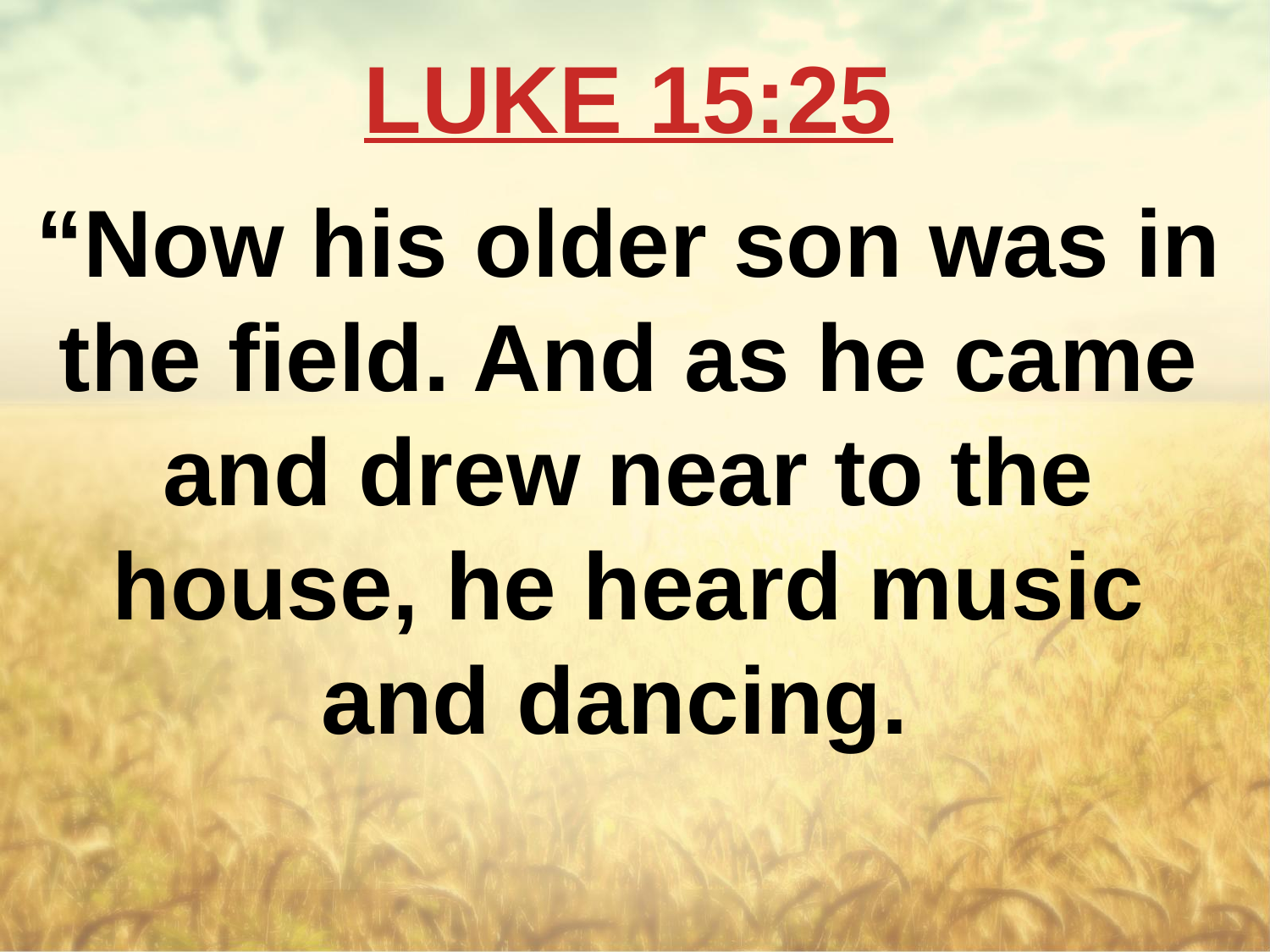

LUKE 15:25

“Now his older son was in the field. And as he came and drew near to the house, he heard music and dancing.